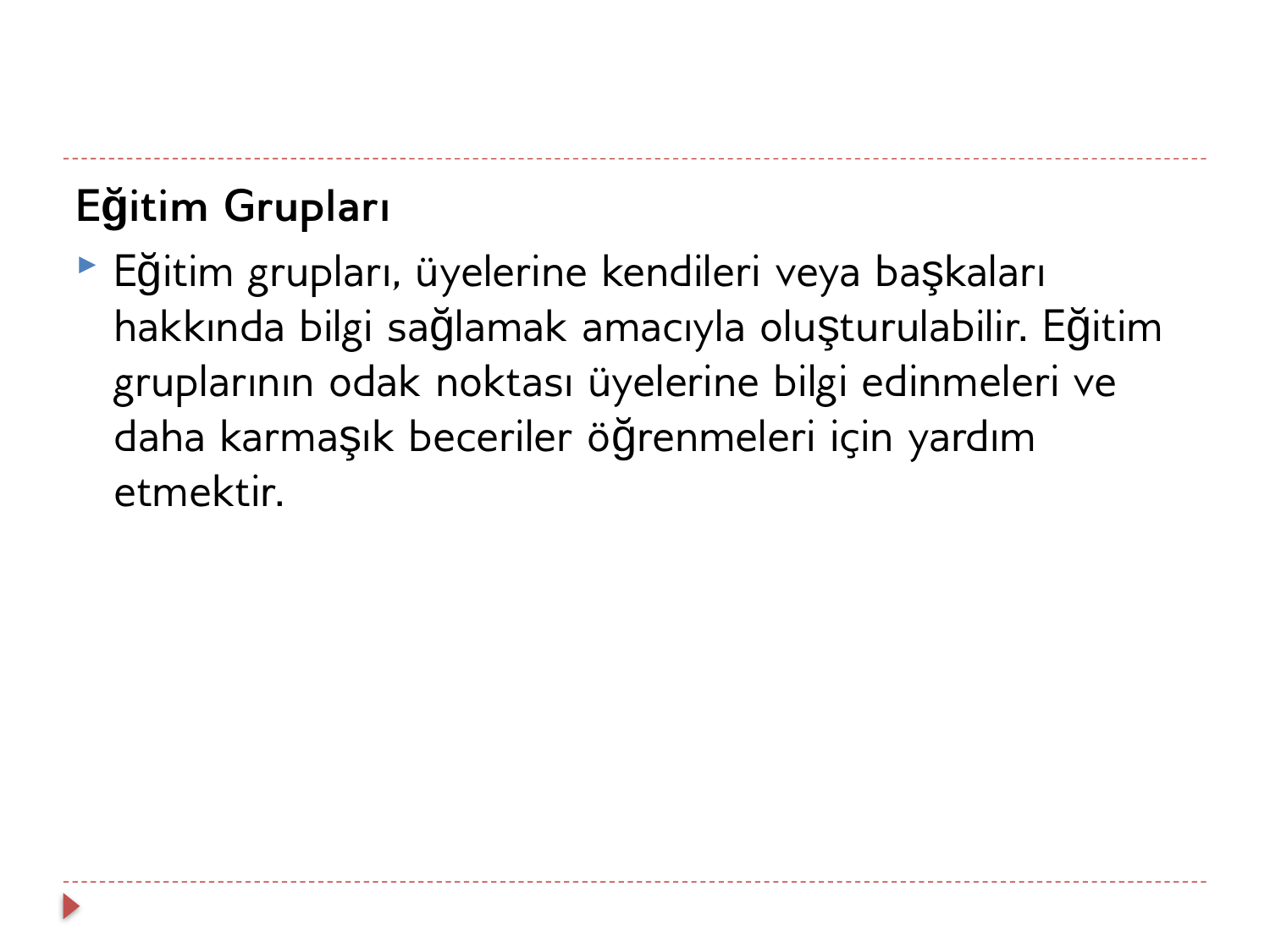

Eğitim Grupları
Eğitim grupları, üyelerine kendileri veya başkaları hakkında bilgi sağlamak amacıyla oluşturulabilir. Eğitim gruplarının odak noktası üyelerine bilgi edinmeleri ve daha karmaşık beceriler öğrenmeleri için yardım etmektir.